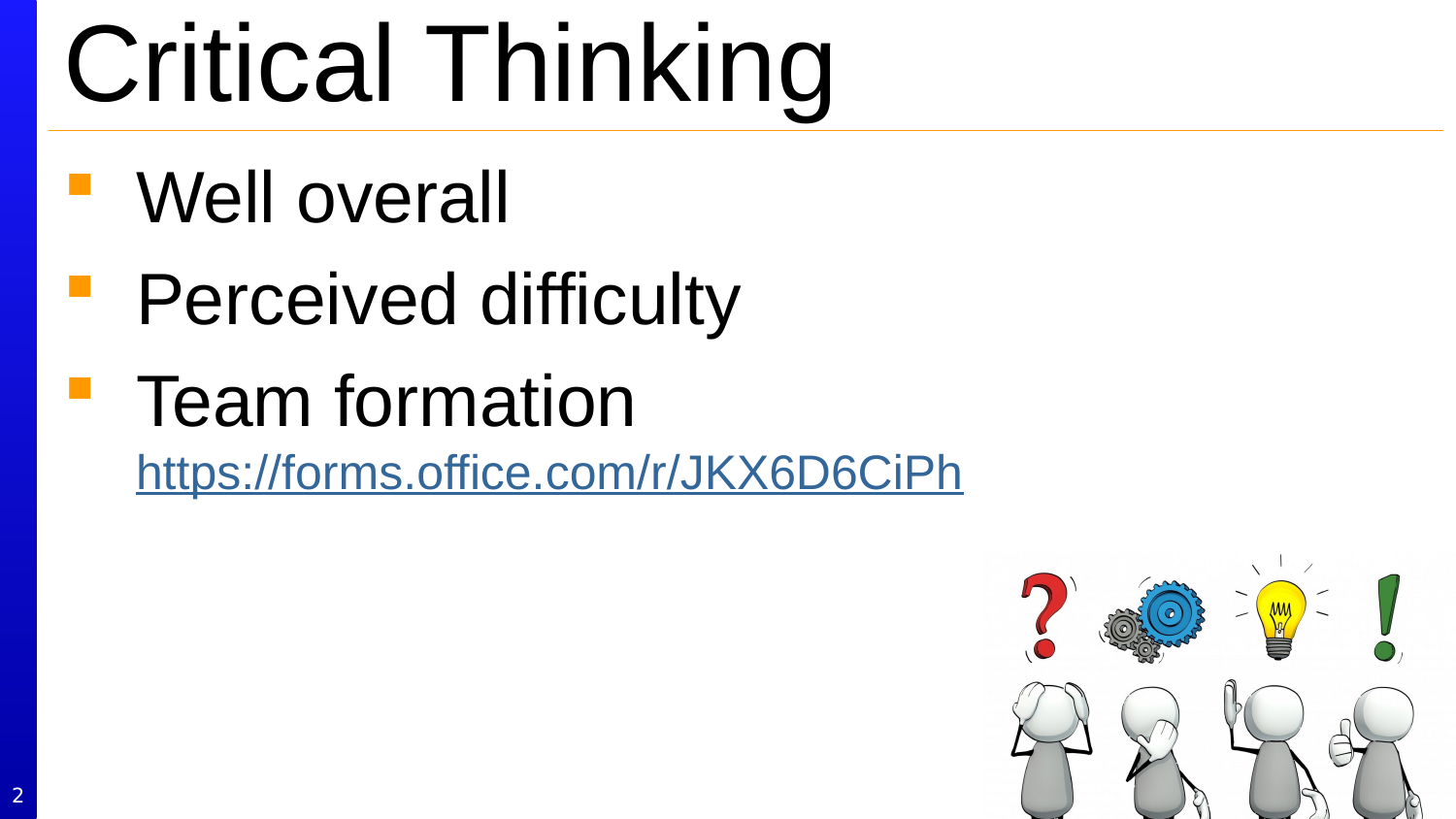

Well overall
Perceived difficulty
Team formation
https://forms.office.com/r/JKX6D6CiPh
2